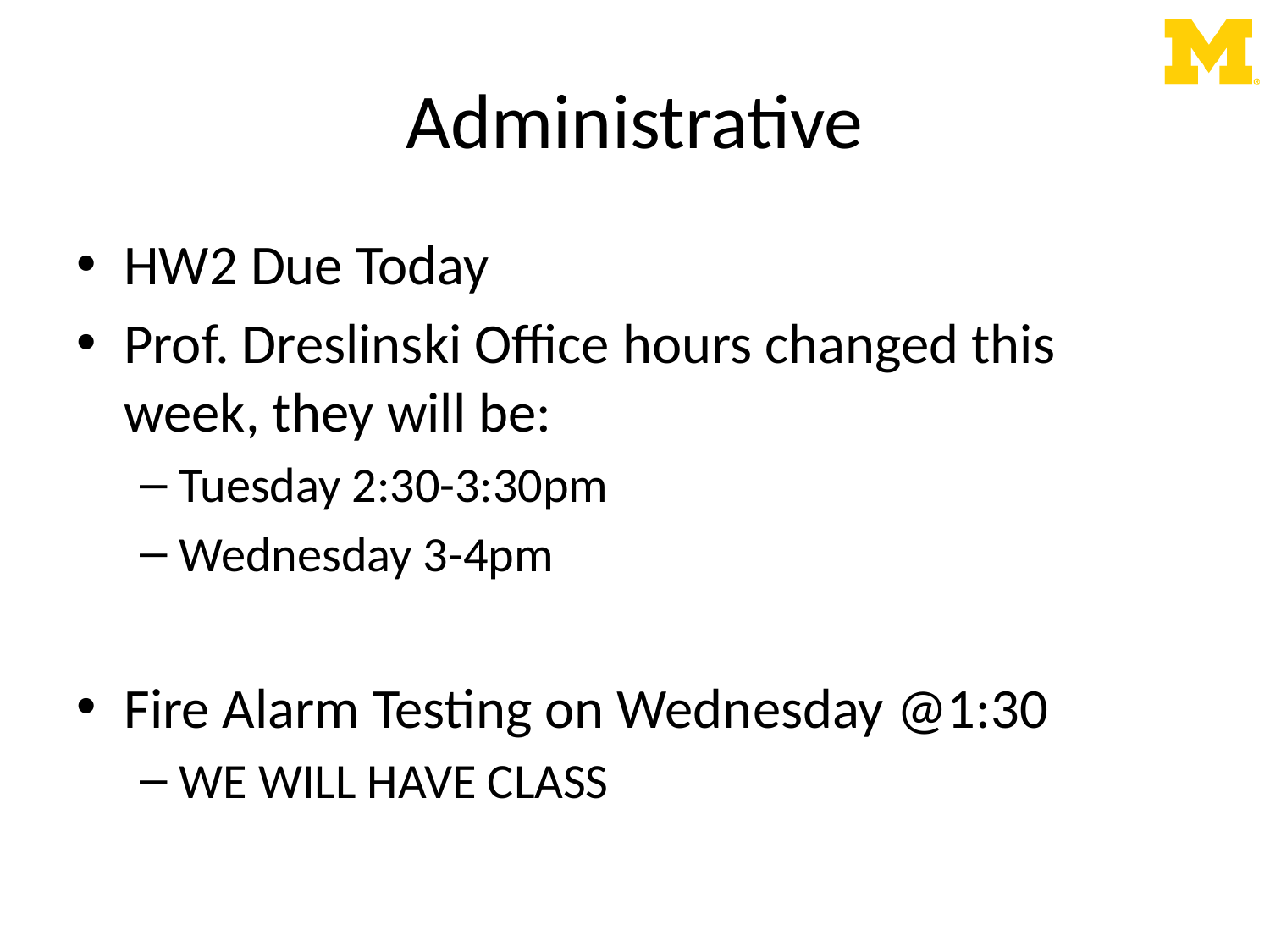

# Administrative
HW2 Due Today
Prof. Dreslinski Office hours changed this week, they will be:
Tuesday 2:30-3:30pm
Wednesday 3-4pm

Fire Alarm Testing on Wednesday @1:30
WE WILL HAVE CLASS